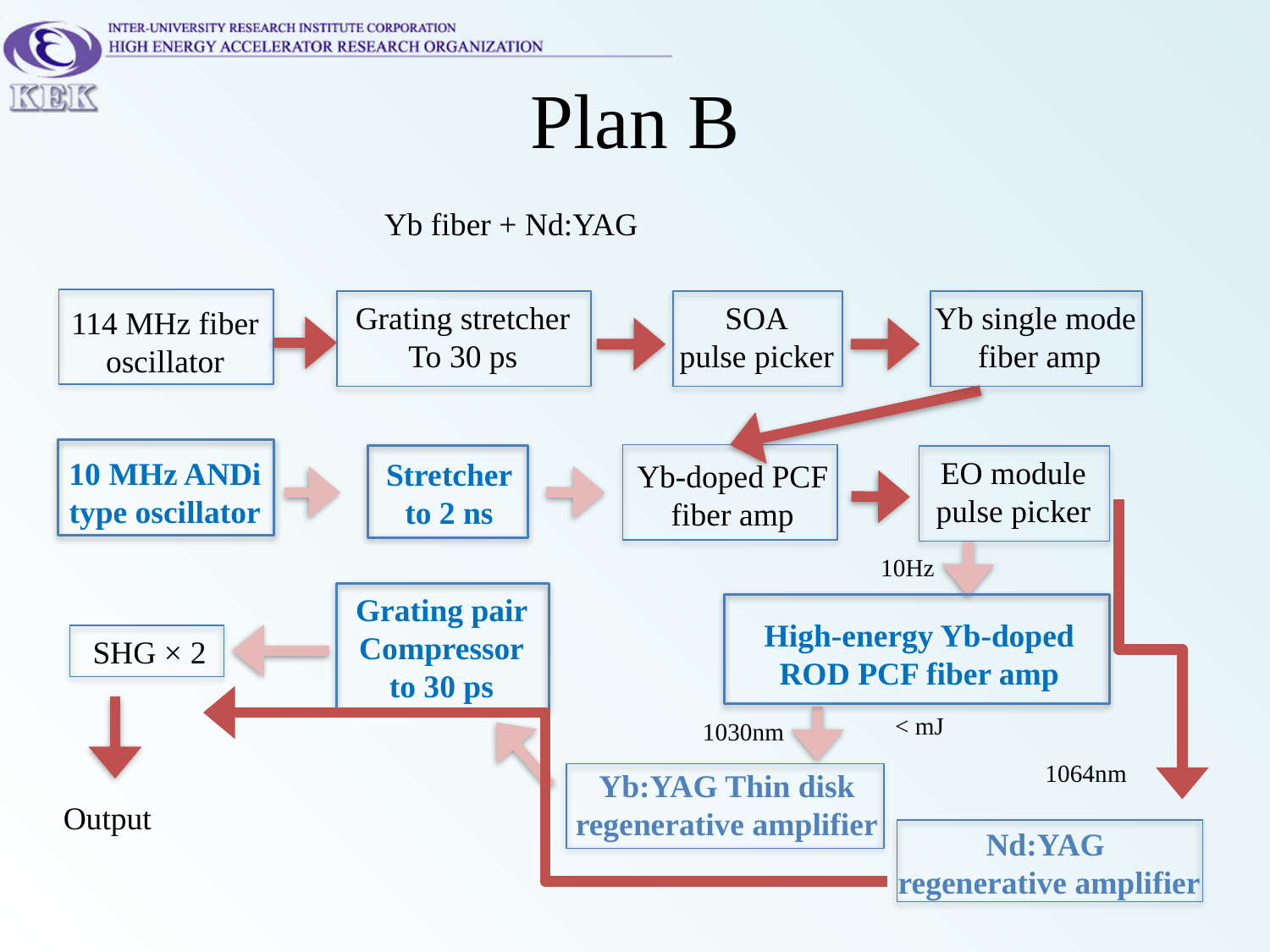

# Plan B
Yb fiber + Nd:YAG

Grating stretcher
To 30 ps
SOA
pulse picker

Yb single mode
 fiber amp

114 MHz fiber oscillator

EO module
pulse picker
10 MHz ANDi type oscillator
Stretcher to 2 ns
Yb-doped PCF
fiber amp
10Hz

Grating pair Compressor to 30 ps

High-energy Yb-doped ROD PCF fiber amp

SHG × 2
< mJ
1030nm
1064nm
Yb:YAG Thin disk
regenerative amplifier

Output
Nd:YAG
regenerative amplifier